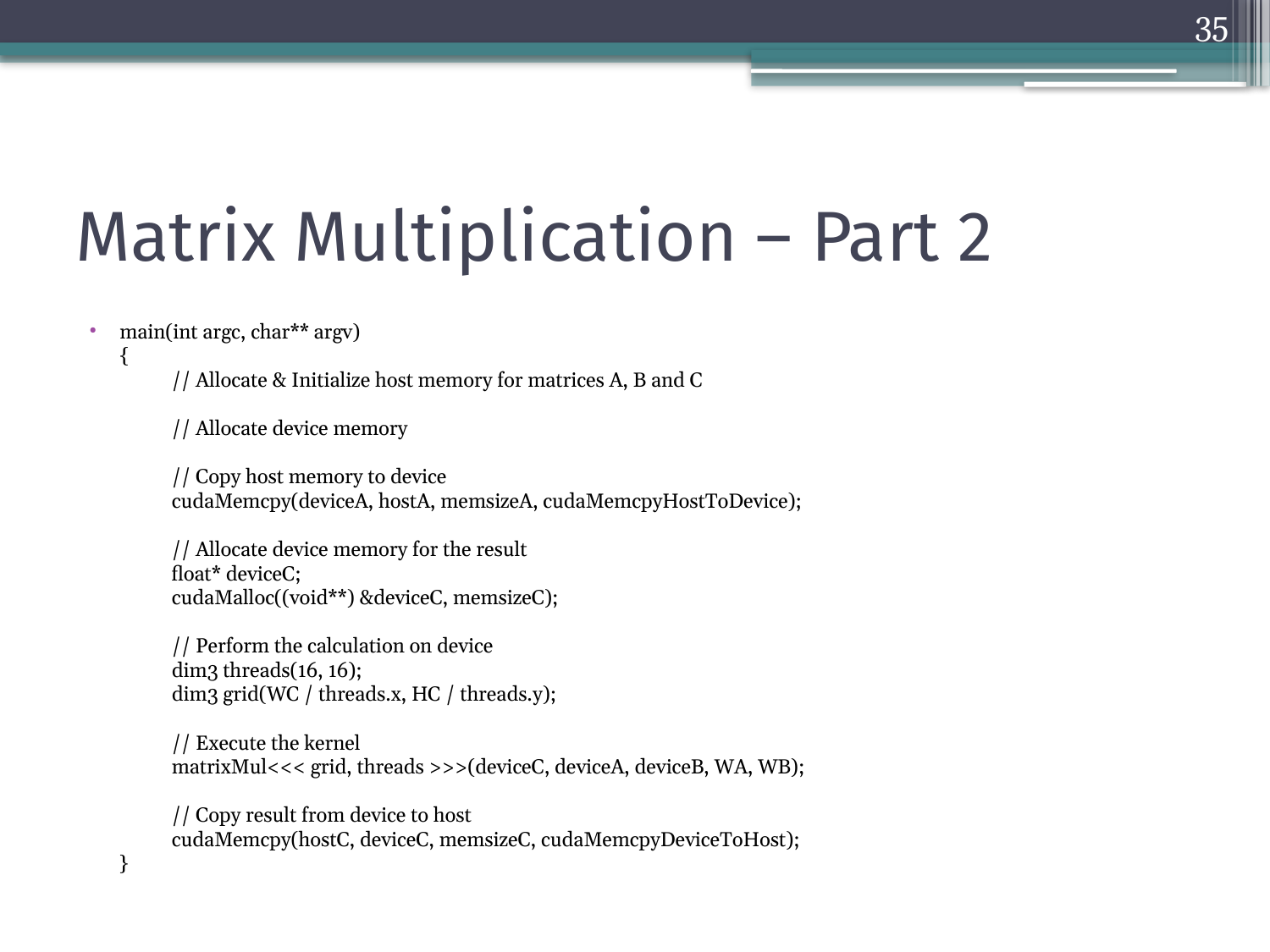

35
# Matrix Multiplication – Part 2
main(int argc, char** argv)
{
	// Allocate & Initialize host memory for matrices A, B and C
	// Allocate device memory
	// Copy host memory to device
	cudaMemcpy(deviceA, hostA, memsizeA, cudaMemcpyHostToDevice);
	// Allocate device memory for the result
	float* deviceC;
	cudaMalloc((void**) &deviceC, memsizeC);
	// Perform the calculation on device
	dim3 threads(16, 16);
	dim3 grid(WC / threads.x, HC / threads.y);
	// Execute the kernel
	matrixMul<<< grid, threads >>>(deviceC, deviceA, deviceB, WA, WB);
	// Copy result from device to host
	cudaMemcpy(hostC, deviceC, memsizeC, cudaMemcpyDeviceToHost);
}